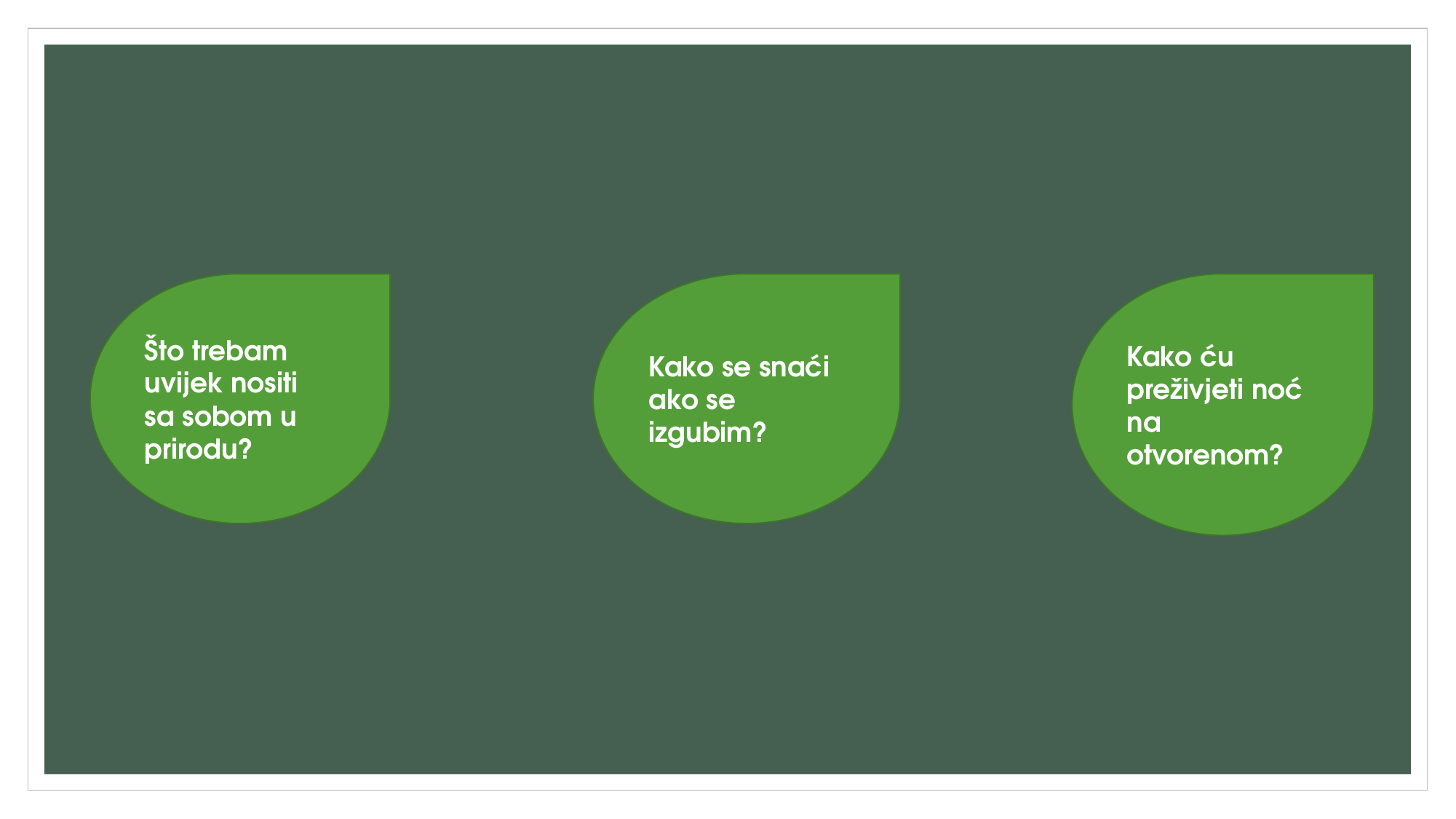

Kako se snaći ako se izgubim?
Kako ću preživjeti noć na otvorenom?
Što trebam uvijek nositi sa sobom u prirodu?